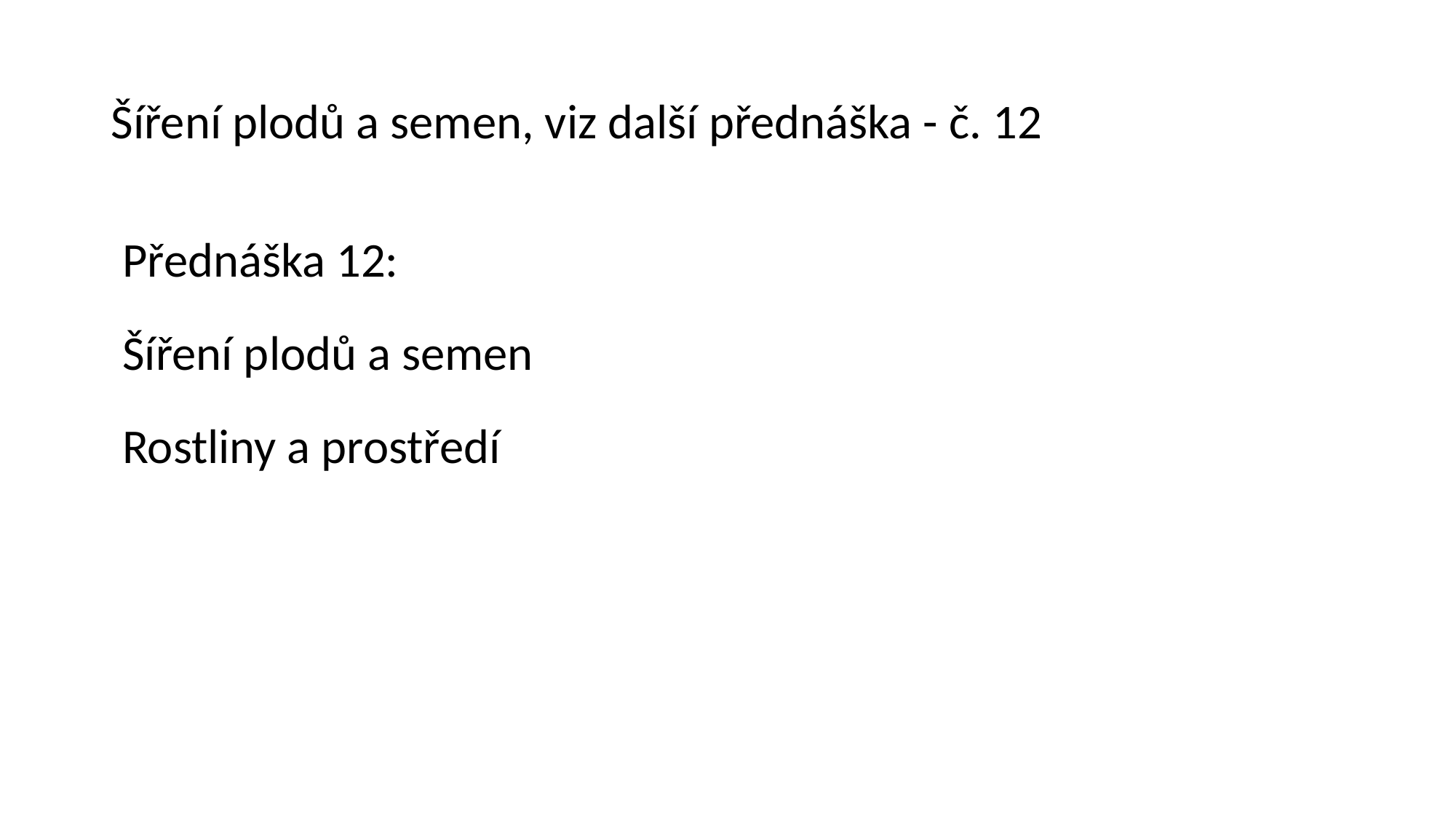

# Šíření plodů a semen, viz další přednáška - č. 12
Přednáška 12:
Šíření plodů a semen
Rostliny a prostředí